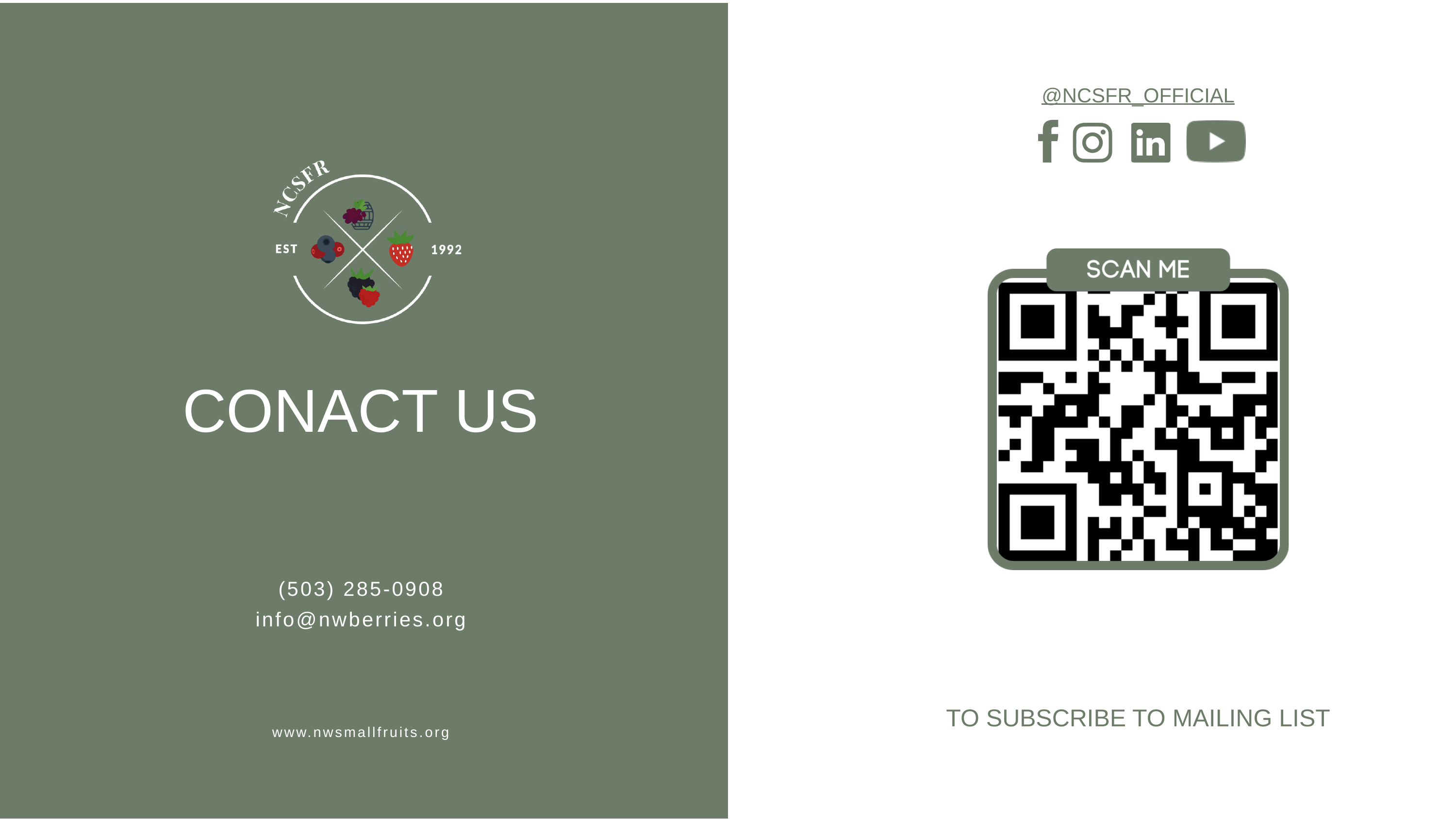

@NCSFR_OFFICIAL

CONACT US
(503) 285-0908
info@nwberries.org
TO SUBSCRIBE TO MAILING LIST
www.nwsmallfruits.org